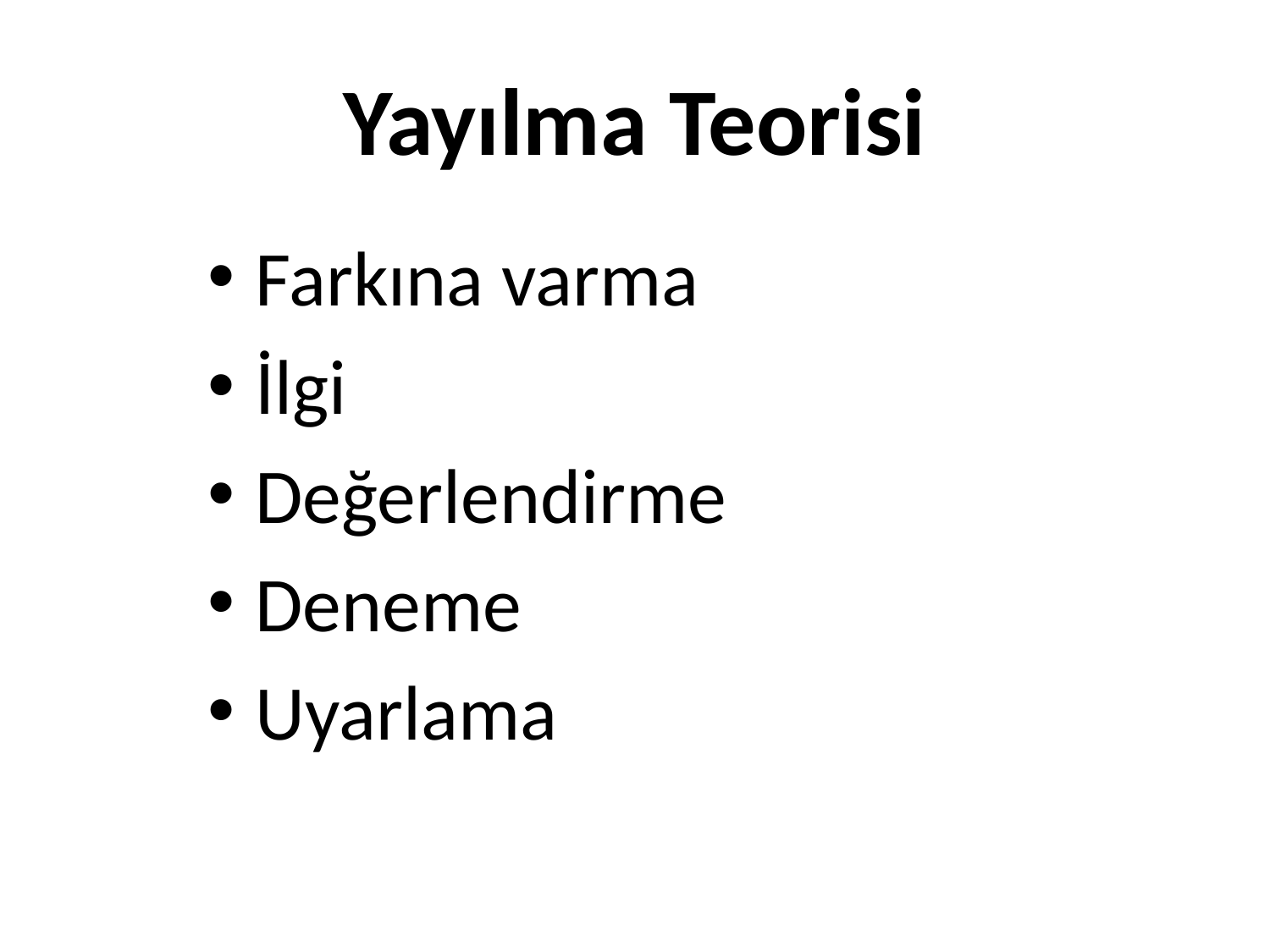

# Yayılma Teorisi
Farkına varma
İlgi
Değerlendirme
Deneme
Uyarlama